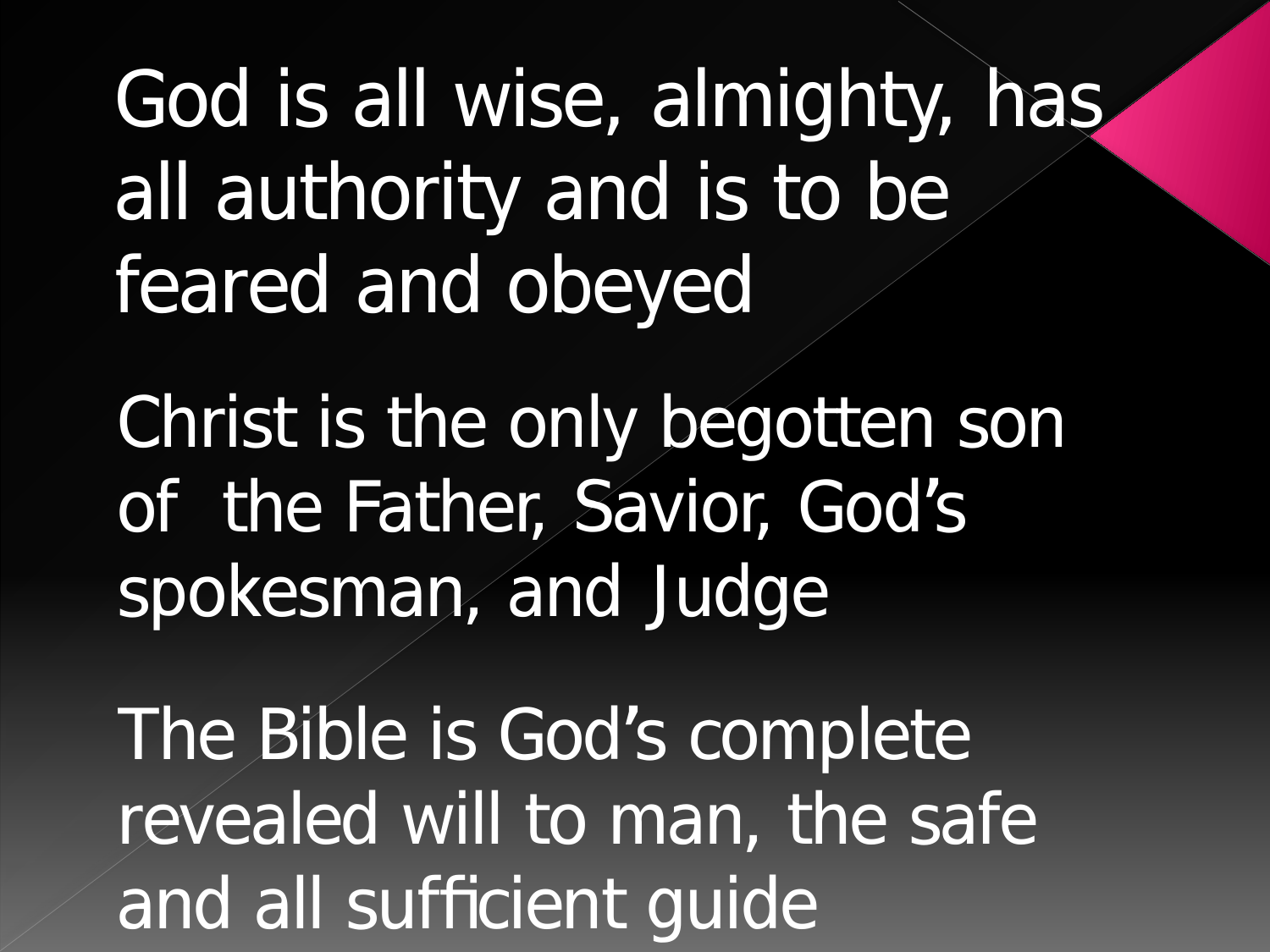

God is all wise, almighty, has all authority and is to be feared and obeyed
Christ is the only begotten son of  the Father, Savior, God’s spokesman, and Judge
The Bible is God’s complete revealed will to man, the safe and all sufficient guide